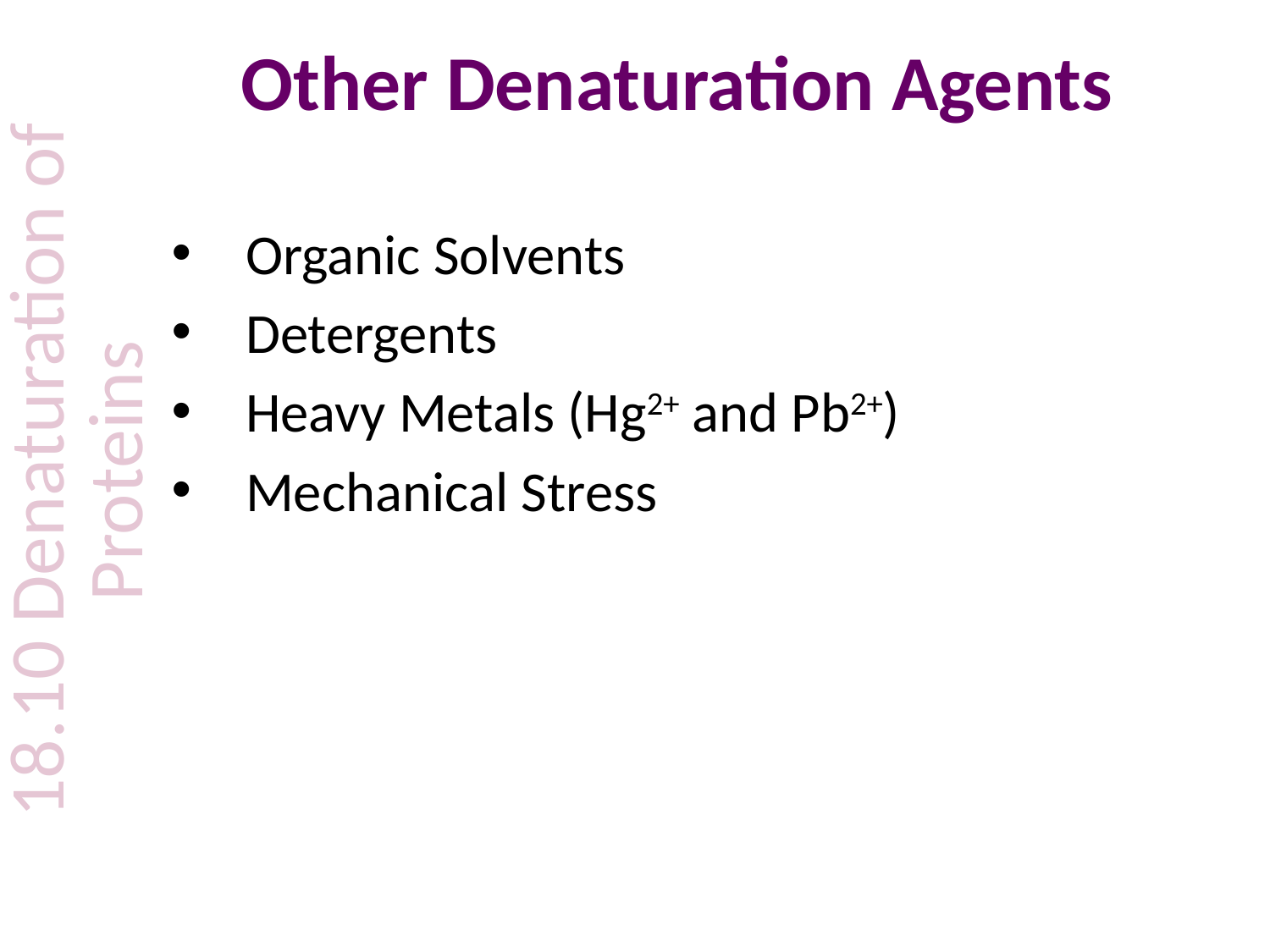

# Other Denaturation Agents
Organic Solvents
Detergents
Heavy Metals (Hg2+ and Pb2+)
Mechanical Stress

18.10 Denaturation of Proteins